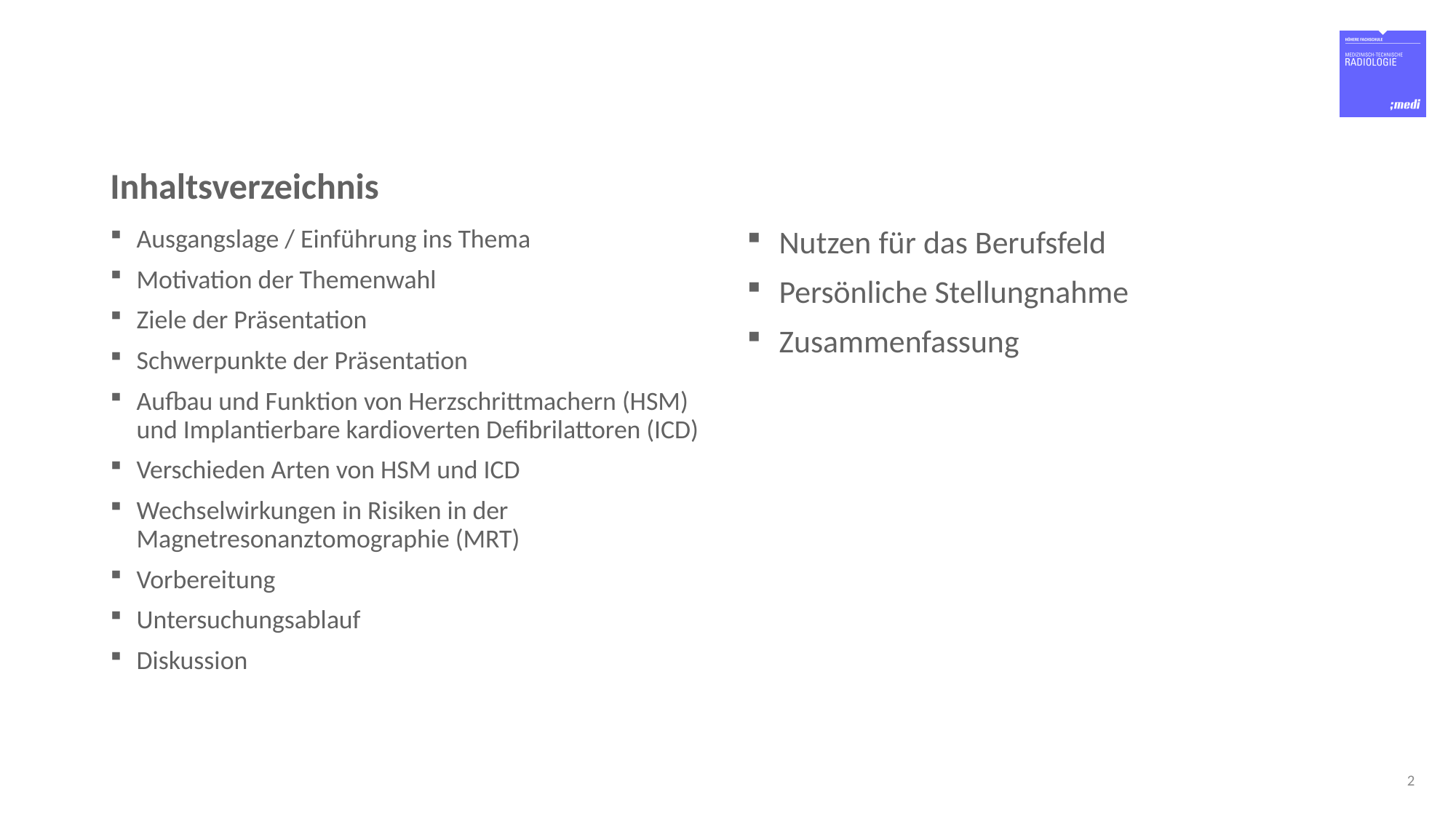

# Inhaltsverzeichnis
Ausgangslage / Einführung ins Thema
Motivation der Themenwahl
Ziele der Präsentation
Schwerpunkte der Präsentation
Aufbau und Funktion von Herzschrittmachern (HSM) und Implantierbare kardioverten Defibrilattoren (ICD)
Verschieden Arten von HSM und ICD
Wechselwirkungen in Risiken in der Magnetresonanztomographie (MRT)
Vorbereitung
Untersuchungsablauf
Diskussion

Nutzen für das Berufsfeld
Persönliche Stellungnahme
Zusammenfassung
2